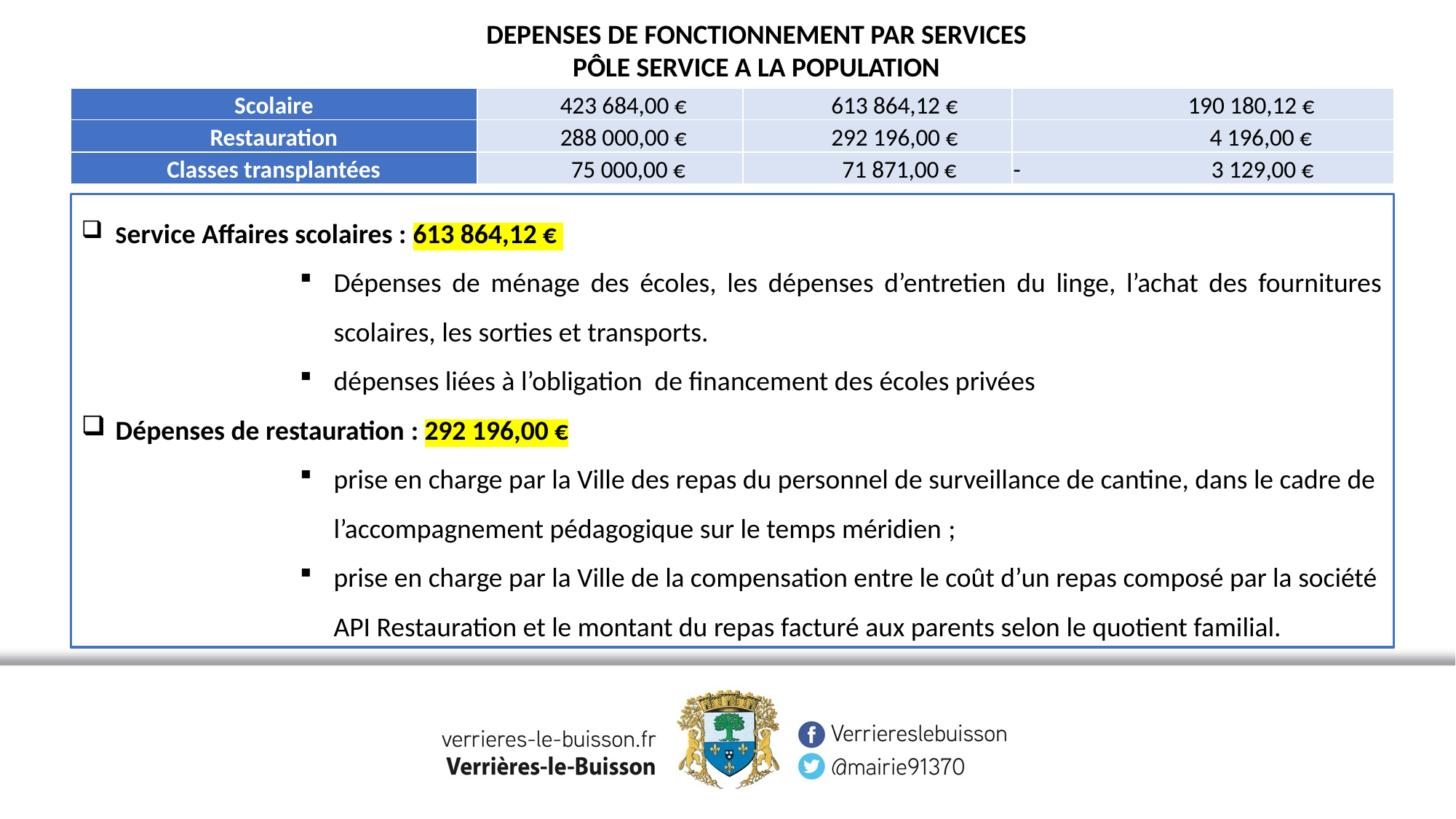

DEPENSES DE FONCTIONNEMENT PAR SERVICES
PÔLE SERVICE A LA POPULATION
| Scolaire | 423 684,00 € | 613 864,12 € | 190 180,12 € |
| --- | --- | --- | --- |
| Restauration | 288 000,00 € | 292 196,00 € | 4 196,00 € |
| --- | --- | --- | --- |
| Classes transplantées | 75 000,00 € | 71 871,00 € | - 3 129,00 € |
Service Affaires scolaires : 613 864,12 €
Dépenses de ménage des écoles, les dépenses d’entretien du linge, l’achat des fournitures scolaires, les sorties et transports.
dépenses liées à l’obligation  de financement des écoles privées
Dépenses de restauration : 292 196,00 €
prise en charge par la Ville des repas du personnel de surveillance de cantine, dans le cadre de l’accompagnement pédagogique sur le temps méridien ;
prise en charge par la Ville de la compensation entre le coût d’un repas composé par la société API Restauration et le montant du repas facturé aux parents selon le quotient familial.